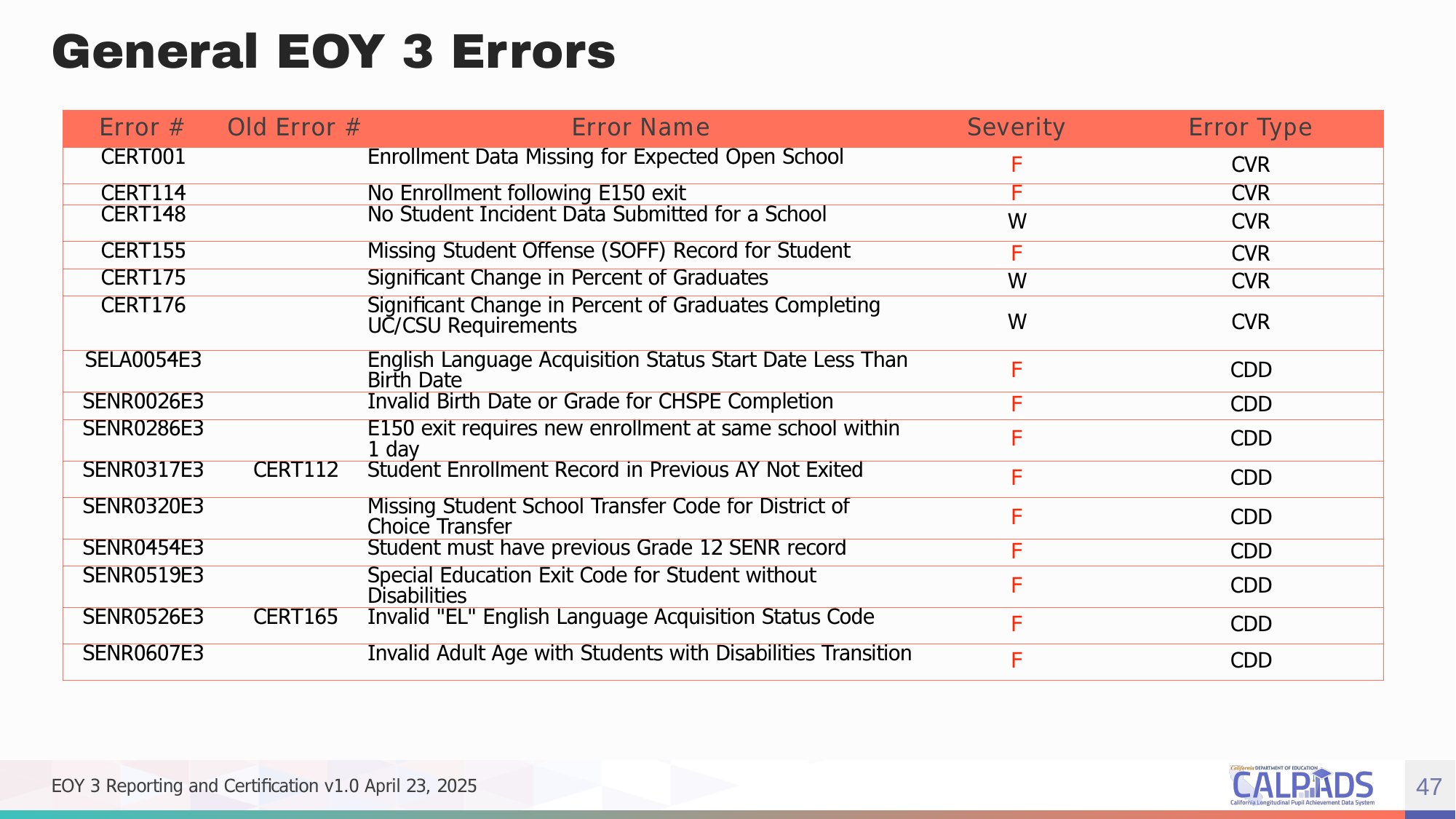

# General EOY 3 Errors
| Error # | Old Error # | Error Name | Severity | Error Type |
| --- | --- | --- | --- | --- |
| CERT001 |  | Enrollment Data Missing for Expected Open School | F | CVR |
| CERT114 |  | No Enrollment following E150 exit | F | CVR |
| CERT148 |  | No Student Incident Data Submitted for a School | W | CVR |
| CERT155 |  | Missing Student Offense (SOFF) Record for Student | F | CVR |
| CERT175 |  | Significant Change in Percent of Graduates | W | CVR |
| CERT176 |  | Significant Change in Percent of Graduates Completing UC/CSU Requirements | W | CVR |
| SELA0054E3 |  | English Language Acquisition Status Start Date Less Than Birth Date | F | CDD |
| SENR0026E3 |  | Invalid Birth Date or Grade for CHSPE Completion | F | CDD |
| SENR0286E3 |  | E150 exit requires new enrollment at same school within 1 day | F | CDD |
| SENR0317E3 | CERT112 | Student Enrollment Record in Previous AY Not Exited | F | CDD |
| SENR0320E3 |  | Missing Student School Transfer Code for District of Choice Transfer | F | CDD |
| SENR0454E3 |  | Student must have previous Grade 12 SENR record | F | CDD |
| SENR0519E3 |  | Special Education Exit Code for Student without Disabilities | F | CDD |
| SENR0526E3 | CERT165 | Invalid "EL" English Language Acquisition Status Code | F | CDD |
| SENR0607E3 |  | Invalid Adult Age with Students with Disabilities Transition | F | CDD |
EOY 3 Reporting and Certification v1.0 April 23, 2025
47